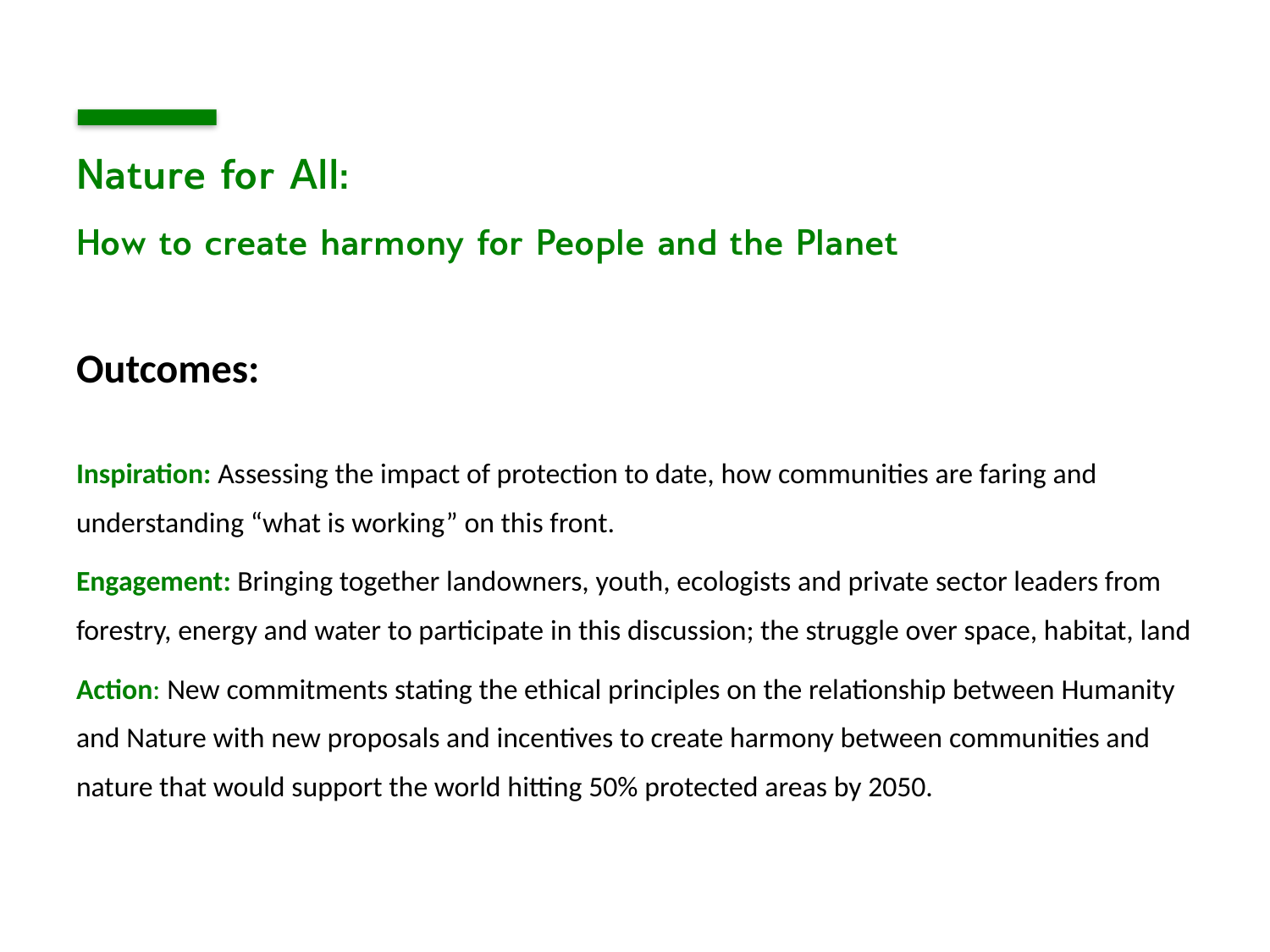

# Nature for All: How to create harmony for People and the Planet
Outcomes:

Inspiration: Assessing the impact of protection to date, how communities are faring and understanding “what is working” on this front.
Engagement: Bringing together landowners, youth, ecologists and private sector leaders from forestry, energy and water to participate in this discussion; the struggle over space, habitat, land
Action: New commitments stating the ethical principles on the relationship between Humanity and Nature with new proposals and incentives to create harmony between communities and nature that would support the world hitting 50% protected areas by 2050.